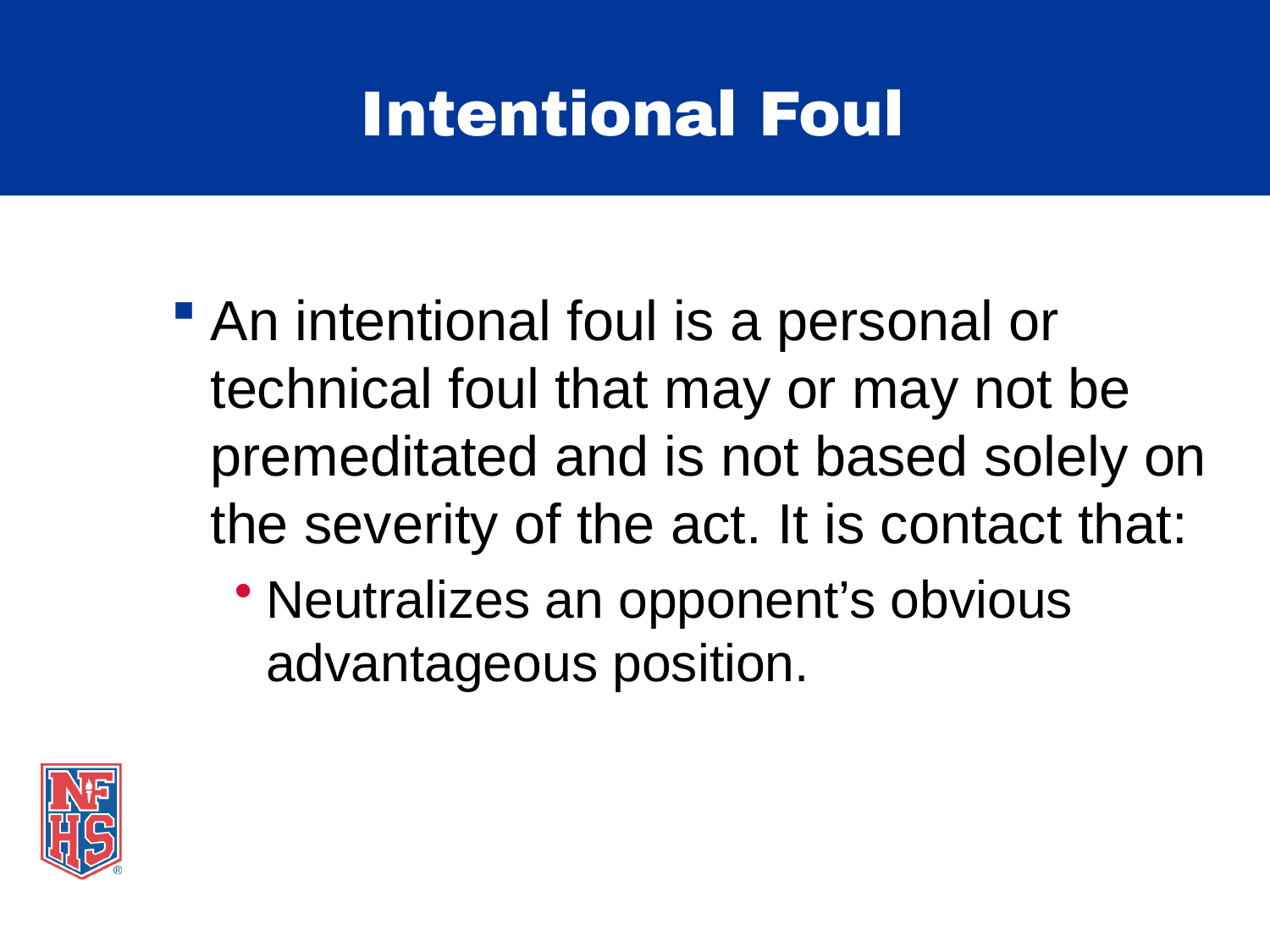

# Intentional Foul

An intentional foul is a personal or technical foul that may or may not be premeditated and is not based solely on the severity of the act. It is contact that:
Neutralizes an opponent’s obvious advantageous position.